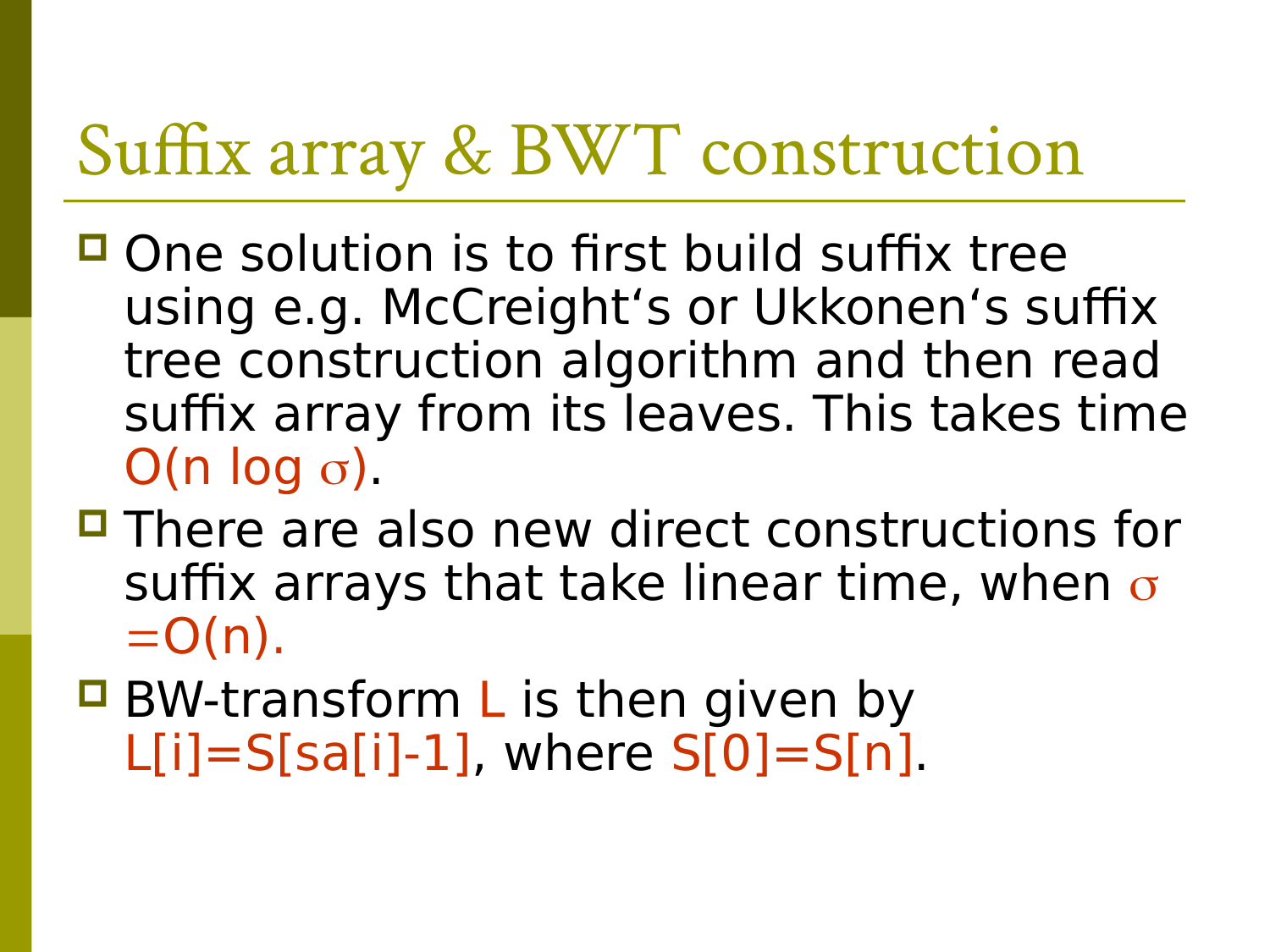

# Suffix array & BWT construction
One solution is to first build suffix tree using e.g. McCreight‘s or Ukkonen‘s suffix tree construction algorithm and then read suffix array from its leaves. This takes time O(n log σ).
There are also new direct constructions for suffix arrays that take linear time, when σ =O(n).
BW-transform L is then given by L[i]=S[sa[i]-1], where S[0]=S[n].